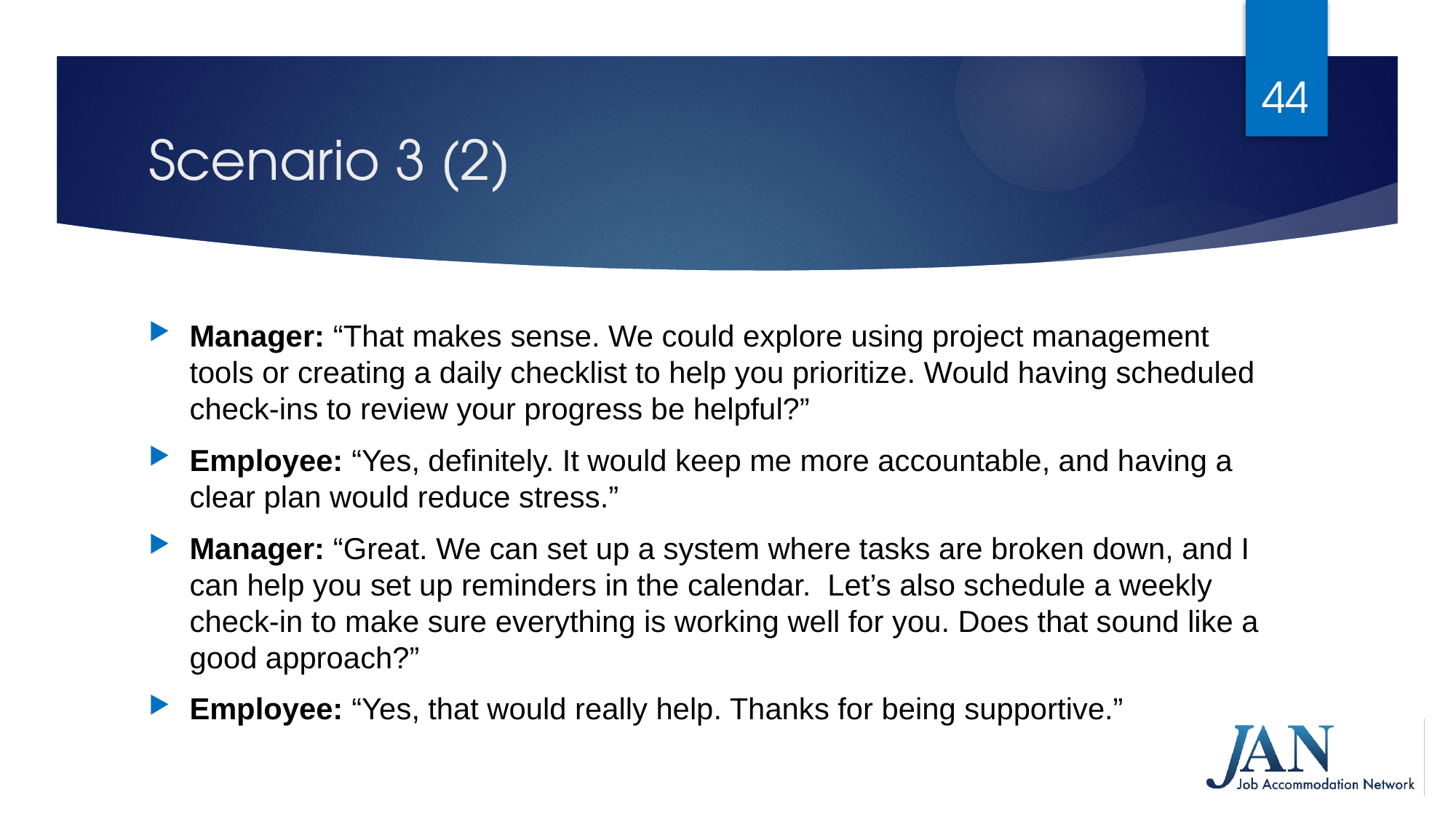

44
# Scenario 3 (2)
Manager: “That makes sense. We could explore using project management tools or creating a daily checklist to help you prioritize. Would having scheduled check-ins to review your progress be helpful?”
Employee: “Yes, definitely. It would keep me more accountable, and having a clear plan would reduce stress.”
Manager: “Great. We can set up a system where tasks are broken down, and I can help you set up reminders in the calendar.  Let’s also schedule a weekly check-in to make sure everything is working well for you. Does that sound like a good approach?”
Employee: “Yes, that would really help. Thanks for being supportive.”